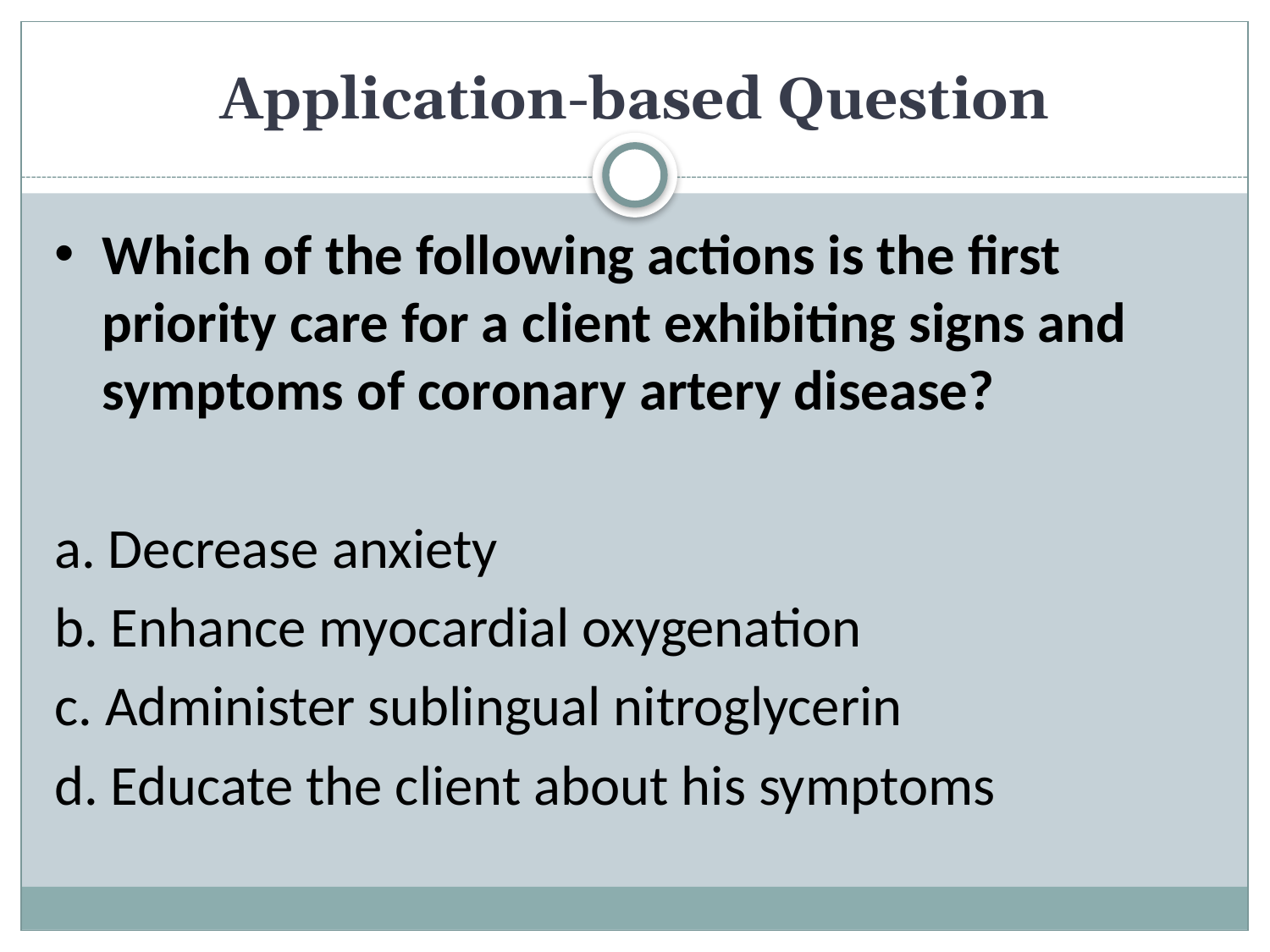

# Application-based Question
Which of the following actions is the first priority care for a client exhibiting signs and symptoms of coronary artery disease?

a. Decrease anxiety
b. Enhance myocardial oxygenation
c. Administer sublingual nitroglycerin
d. Educate the client about his symptoms